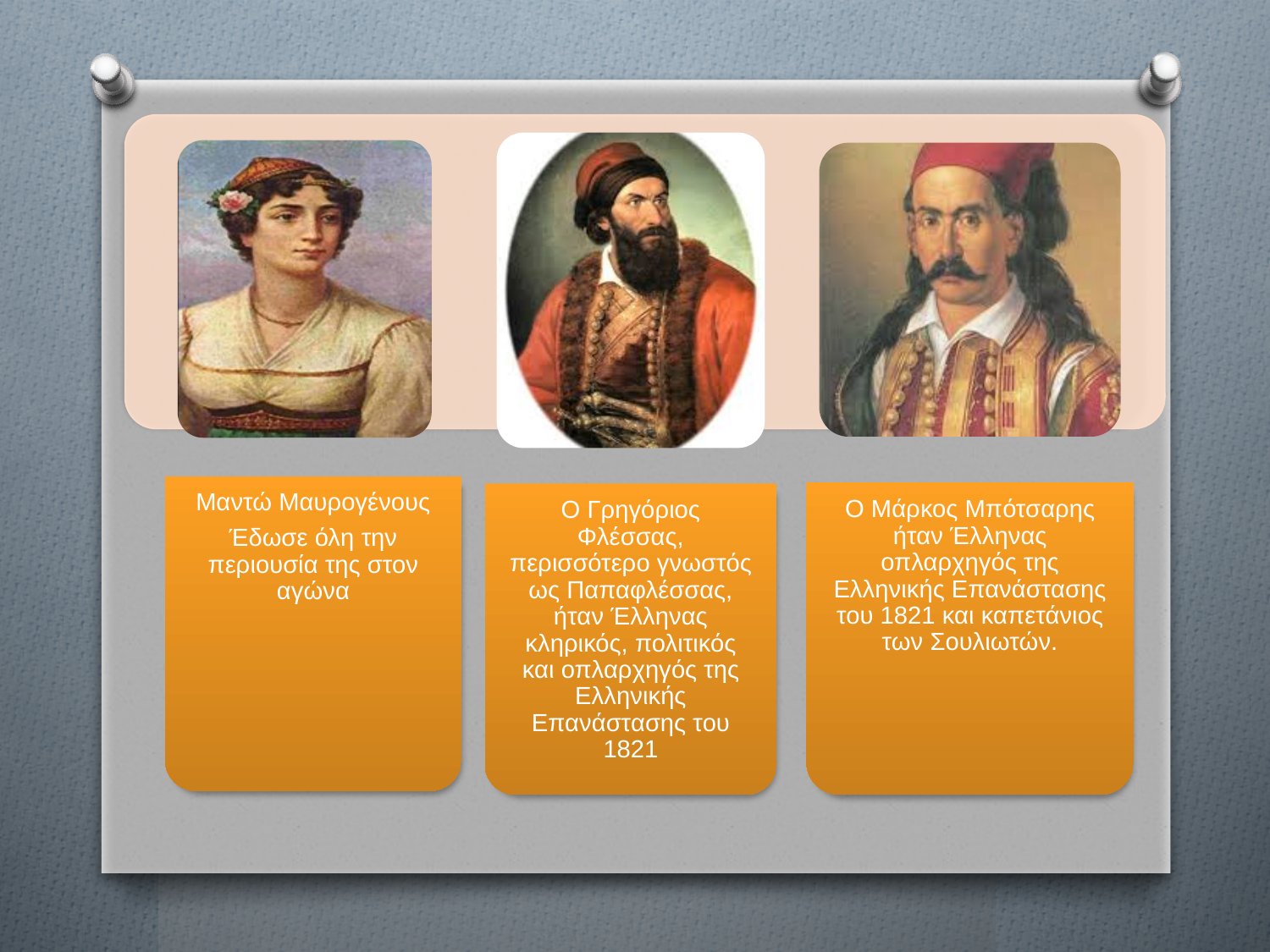

Μαντώ Μαυρογένους
Έδωσε όλη την περιουσία της στον αγώνα
Ο Γρηγόριος Φλέσσας, περισσότερο γνωστός ως Παπαφλέσσας, ήταν Έλληνας κληρικός, πολιτικός και οπλαρχηγός της Ελληνικής Επανάστασης του 1821
Ο Μάρκος Μπότσαρης ήταν Έλληνας οπλαρχηγός της Ελληνικής Επανάστασης του 1821 και καπετάνιος των Σουλιωτών.